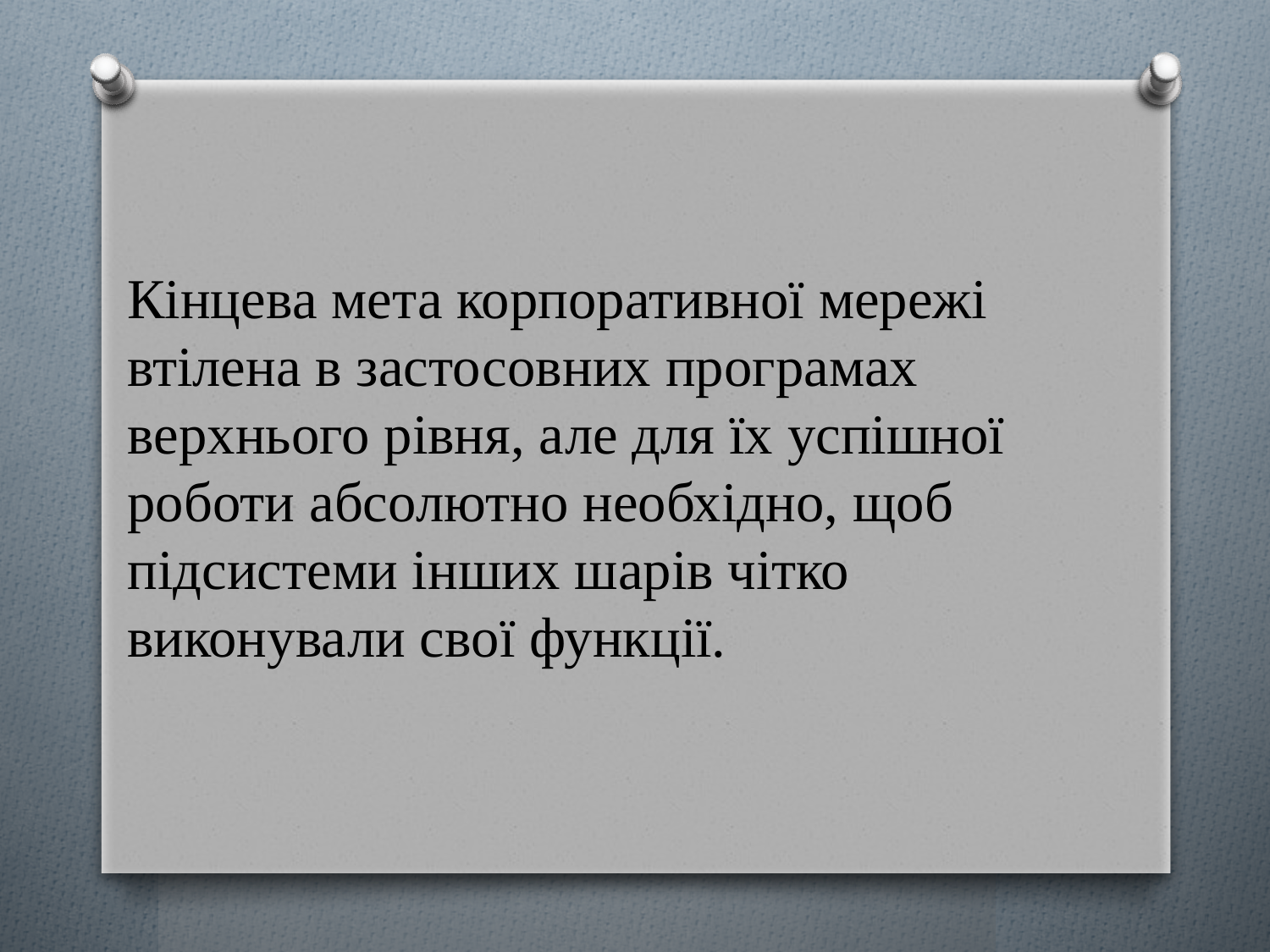

Кінцева мета корпоративної мережі втілена в застосовних програмах верхнього рівня, але для їх успішної роботи абсолютно необхідно, щоб підсистеми інших шарів чітко виконували свої функції.